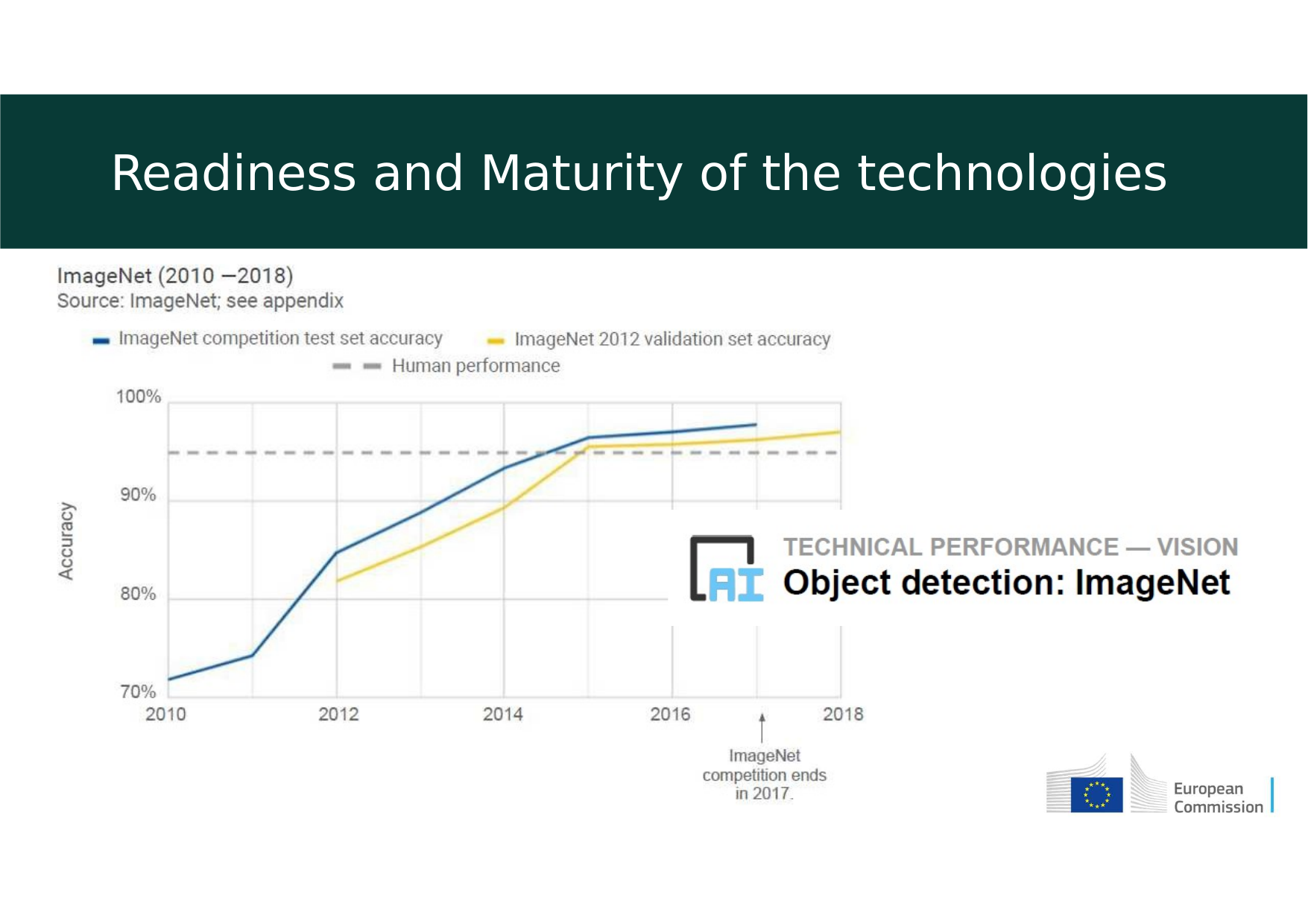

# Readiness and Maturity of the technologies